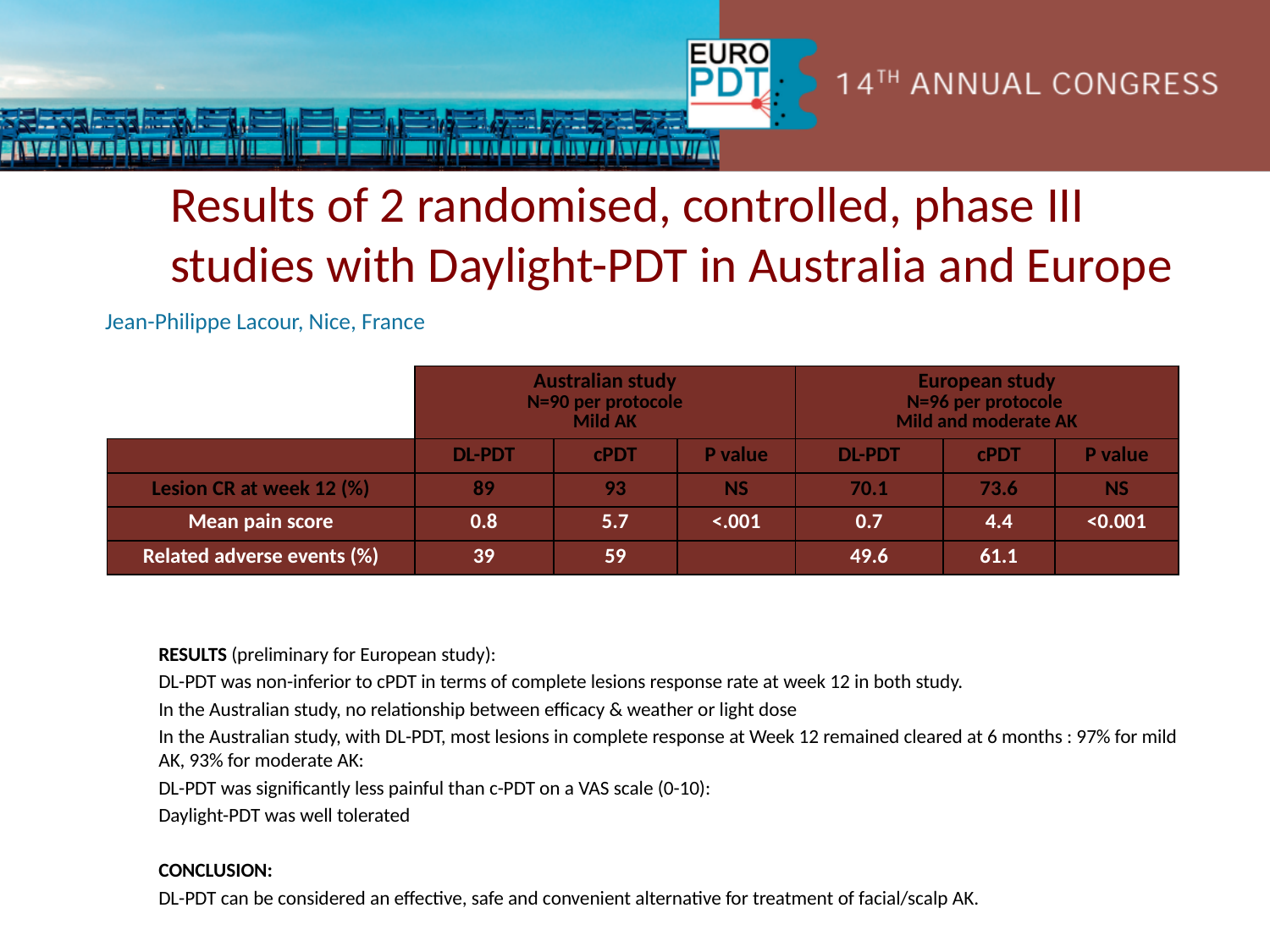

Results of 2 randomised, controlled, phase III studies with Daylight-PDT in Australia and Europe
Jean-Philippe Lacour, Nice, France

RESULTS (preliminary for European study):
DL-PDT was non-inferior to cPDT in terms of complete lesions response rate at week 12 in both study.
In the Australian study, no relationship between efficacy & weather or light dose
In the Australian study, with DL-PDT, most lesions in complete response at Week 12 remained cleared at 6 months : 97% for mild AK, 93% for moderate AK:
DL-PDT was significantly less painful than c-PDT on a VAS scale (0-10):
Daylight-PDT was well tolerated

CONCLUSION:
DL-PDT can be considered an effective, safe and convenient alternative for treatment of facial/scalp AK.
|  | Australian study N=90 per protocole Mild AK |  |  | European study N=96 per protocole Mild and moderate AK |  |  |
| --- | --- | --- | --- | --- | --- | --- |
|  | DL-PDT | cPDT | P value | DL-PDT | cPDT | P value |
| Lesion CR at week 12 (%) | 89 | 93 | NS | 70.1 | 73.6 | NS |
| Mean pain score | 0.8 | 5.7 | <.001 | 0.7 | 4.4 | <0.001 |
| Related adverse events (%) | 39 | 59 |  | 49.6 | 61.1 |  |